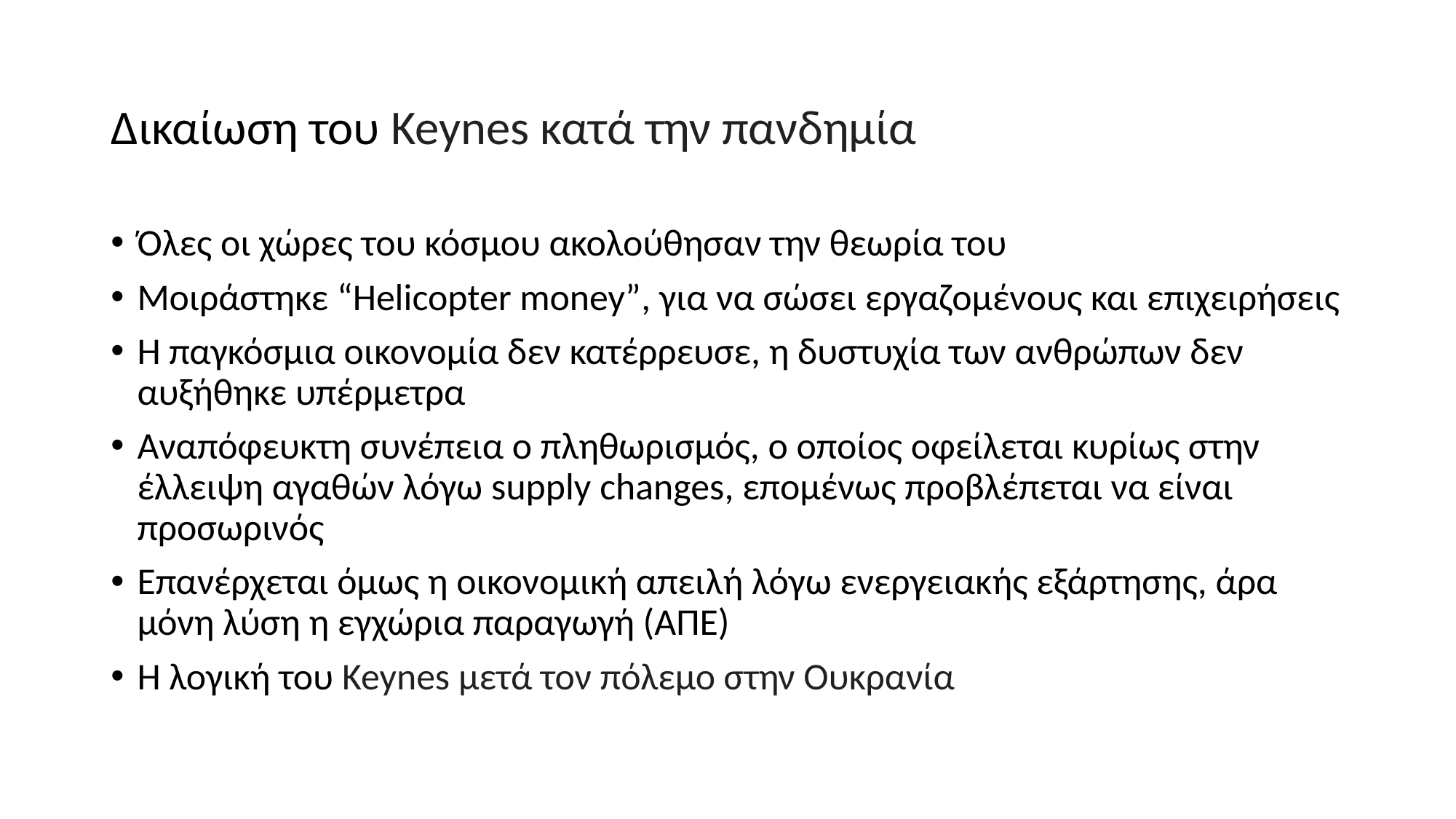

# Δικαίωση του Keynes κατά την πανδημία
Όλες οι χώρες του κόσμου ακολούθησαν την θεωρία του
Μοιράστηκε “Helicopter money”, για να σώσει εργαζομένους και επιχειρήσεις
Η παγκόσμια οικονομία δεν κατέρρευσε, η δυστυχία των ανθρώπων δεν αυξήθηκε υπέρμετρα
Αναπόφευκτη συνέπεια ο πληθωρισμός, ο οποίος οφείλεται κυρίως στην έλλειψη αγαθών λόγω supply changes, επομένως προβλέπεται να είναι προσωρινός
Επανέρχεται όμως η οικονομική απειλή λόγω ενεργειακής εξάρτησης, άρα μόνη λύση η εγχώρια παραγωγή (ΑΠΕ)
Η λογική του Keynes μετά τον πόλεμο στην Ουκρανία